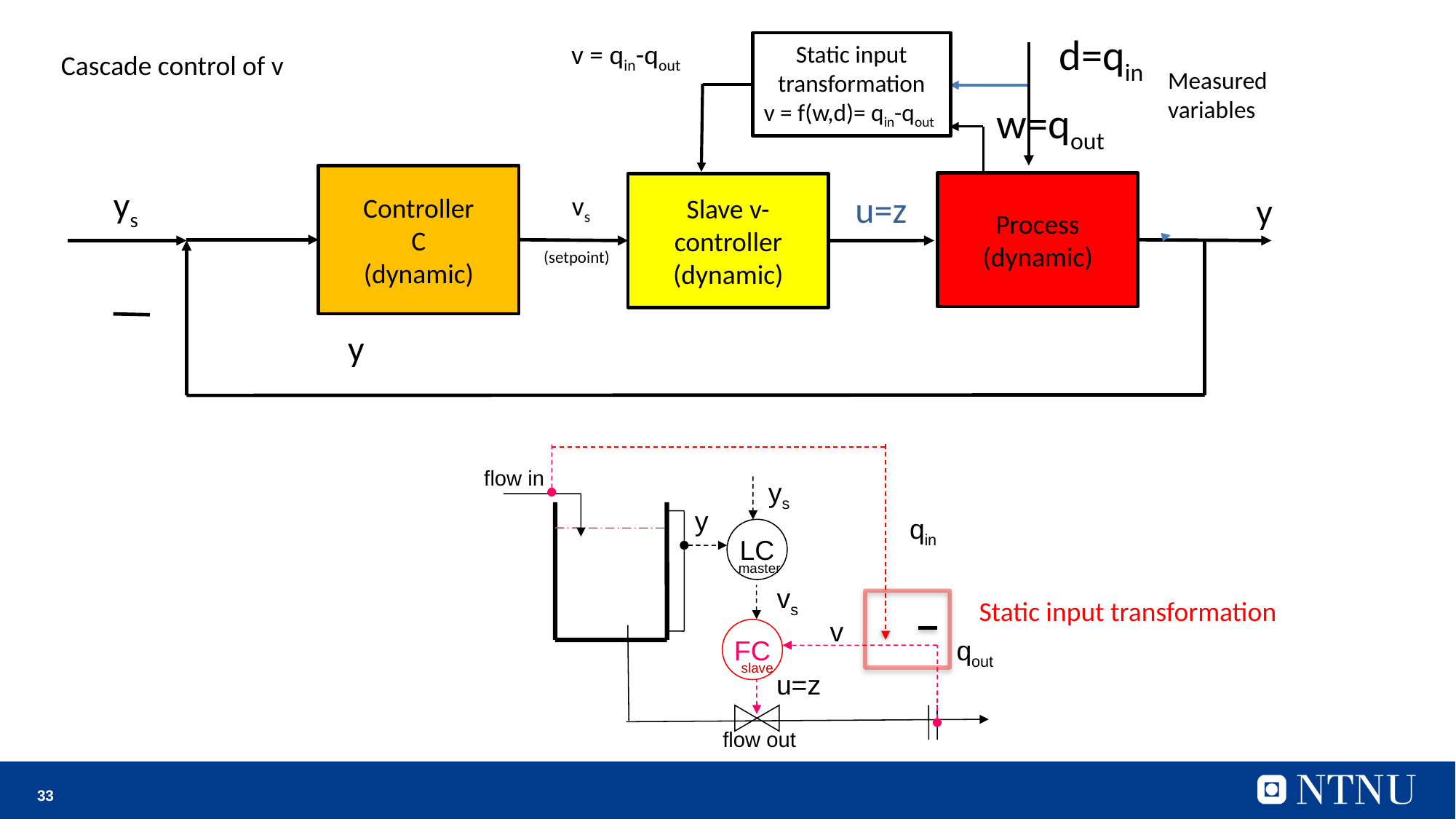

d=qin
v = qin-qout

Static input transformation
v = f(w,d)= qin-qout
Cascade control of v
Measured
variables

w=qout

Controller
C
(dynamic)
Process
(dynamic)
Slave v- controller
(dynamic)
ys
u=z

vs
y

(setpoint)
y

flow in
ys

y

qin

LC

master

vs

v
FC

qout

slave
u=z

flow out

Static input transformation